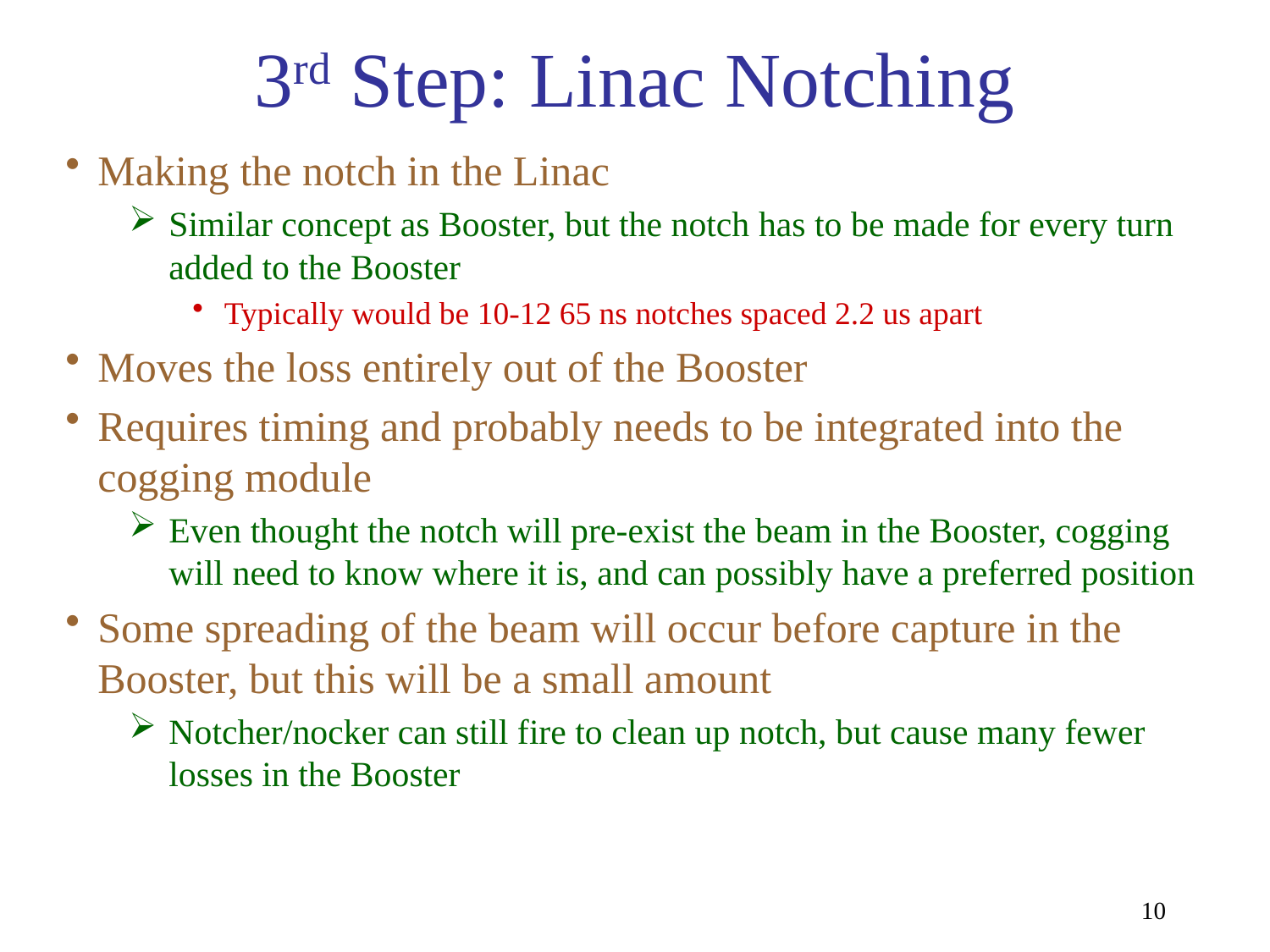

# 3rd Step: Linac Notching
Making the notch in the Linac
Similar concept as Booster, but the notch has to be made for every turn added to the Booster
Typically would be 10-12 65 ns notches spaced 2.2 us apart
Moves the loss entirely out of the Booster
Requires timing and probably needs to be integrated into the cogging module
Even thought the notch will pre-exist the beam in the Booster, cogging will need to know where it is, and can possibly have a preferred position
Some spreading of the beam will occur before capture in the Booster, but this will be a small amount
Notcher/nocker can still fire to clean up notch, but cause many fewer losses in the Booster